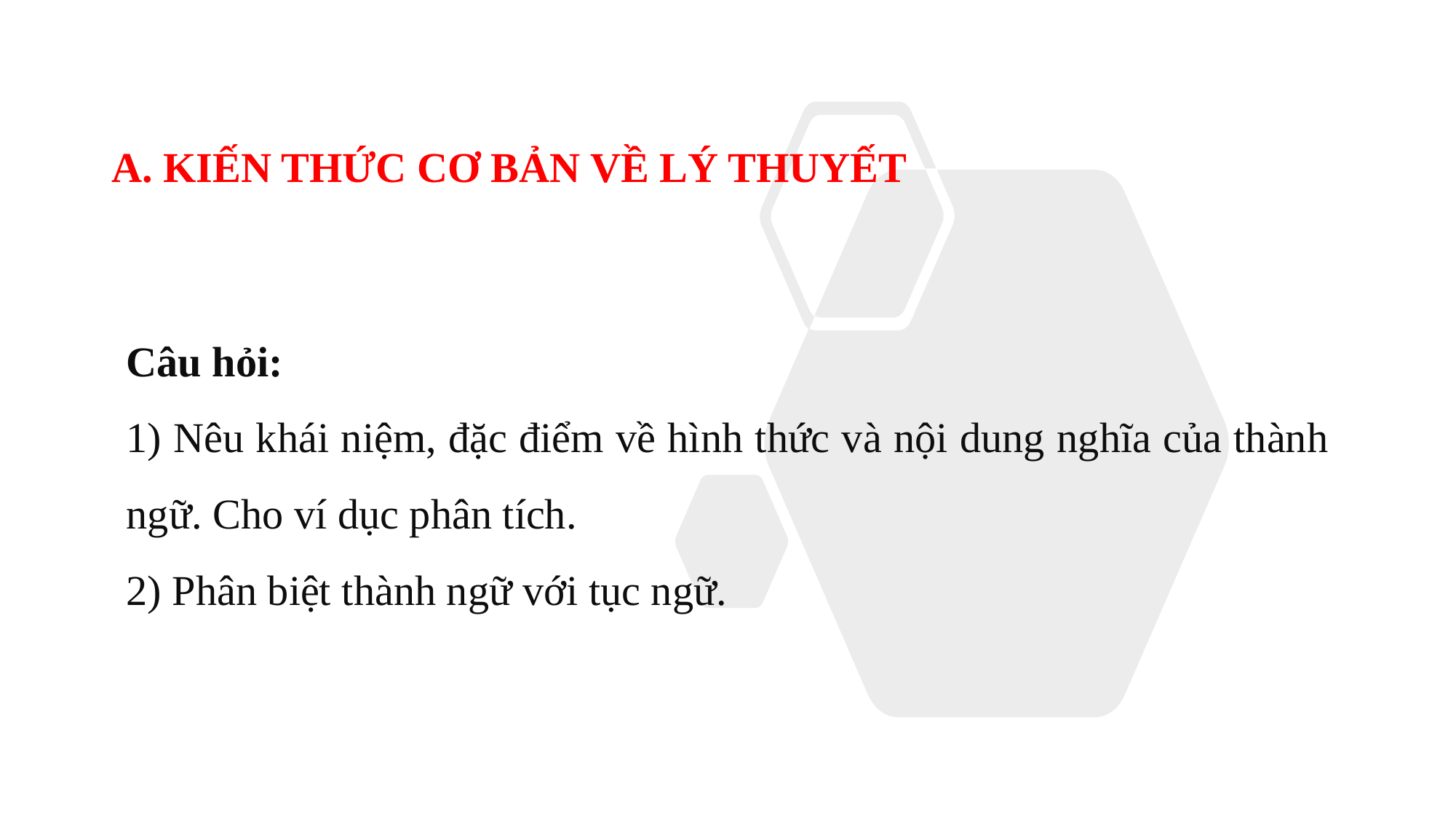

A. KIẾN THỨC CƠ BẢN VỀ LÝ THUYẾT
Câu hỏi:
1) Nêu khái niệm, đặc điểm về hình thức và nội dung nghĩa của thành ngữ. Cho ví dục phân tích.
2) Phân biệt thành ngữ với tục ngữ.